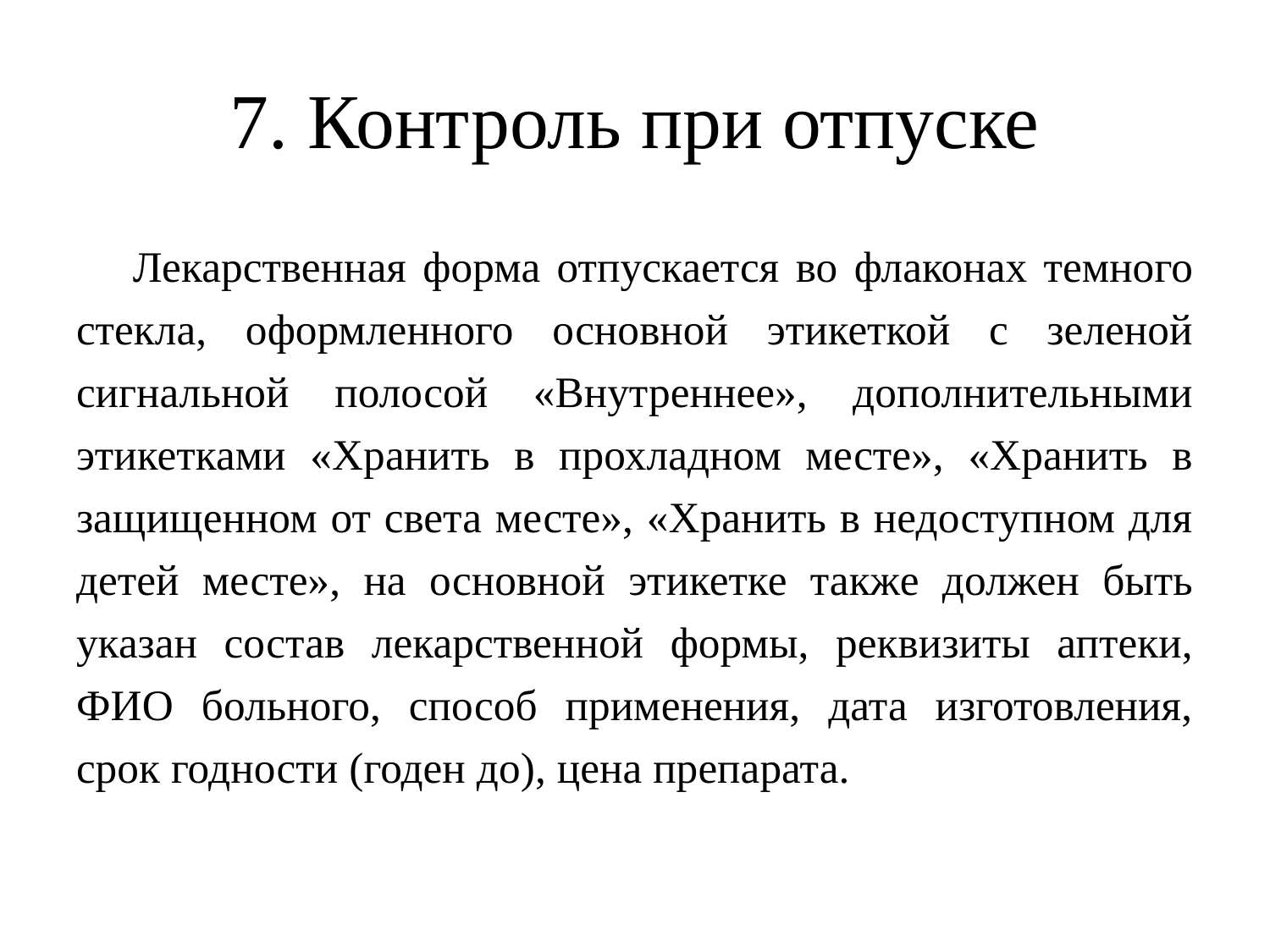

# 7. Контроль при отпуске
Лекарственная форма отпускается во флаконах темного стекла, оформленного основной этикеткой с зеленой сигнальной полосой «Внутреннее», дополнительными этикетками «Хранить в прохладном месте», «Хранить в защищенном от света месте», «Хранить в недоступном для детей месте», на основной этикетке также должен быть указан состав лекарственной формы, реквизиты аптеки, ФИО больного, способ применения, дата изготовления, срок годности (годен до), цена препарата.